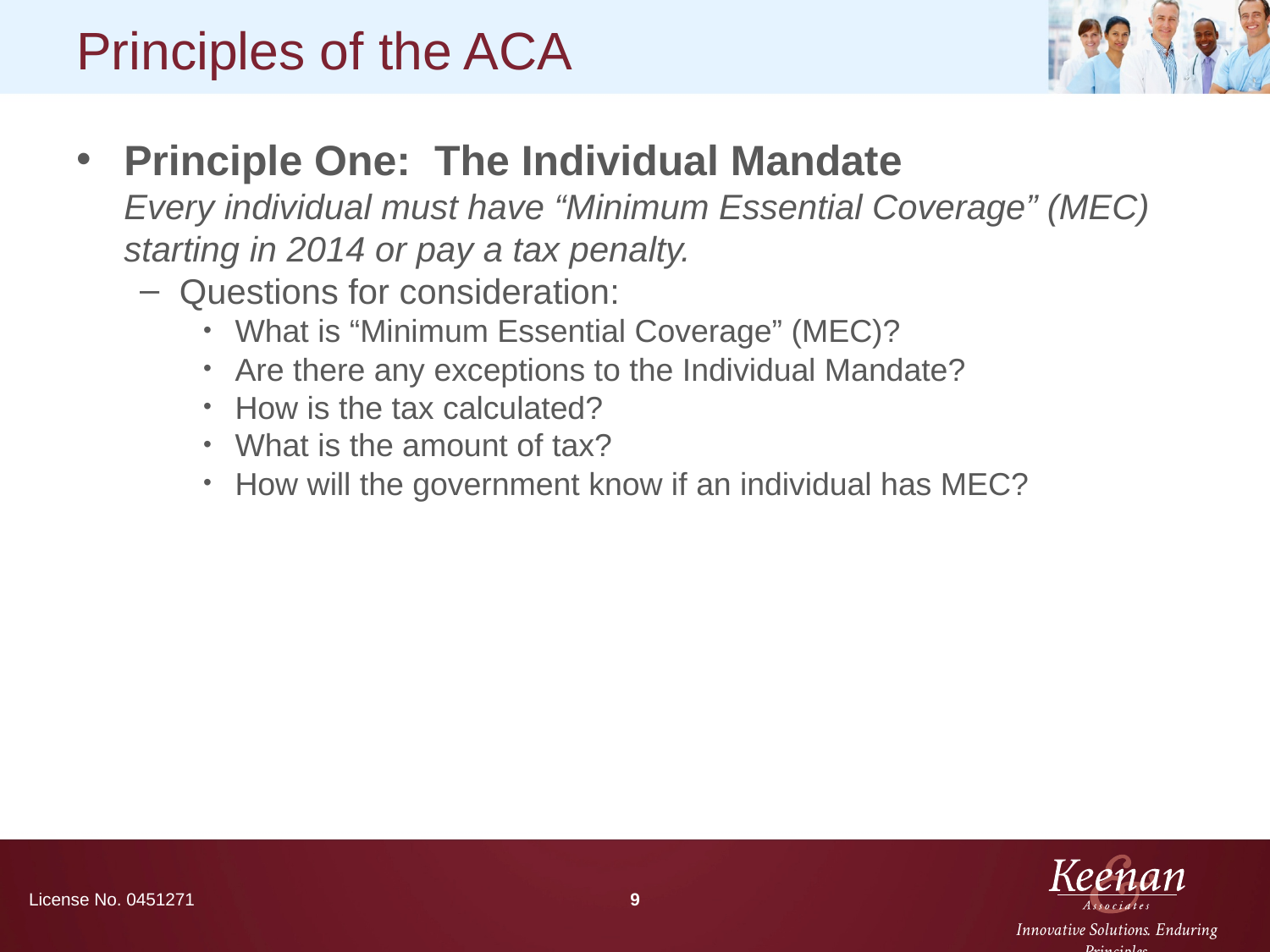

# Principles of the ACA
Principle One:  The Individual Mandate
Every individual must have “Minimum Essential Coverage” (MEC) starting in 2014 or pay a tax penalty.
Questions for consideration:
What is “Minimum Essential Coverage” (MEC)?
Are there any exceptions to the Individual Mandate?
How is the tax calculated?
What is the amount of tax?
How will the government know if an individual has MEC?